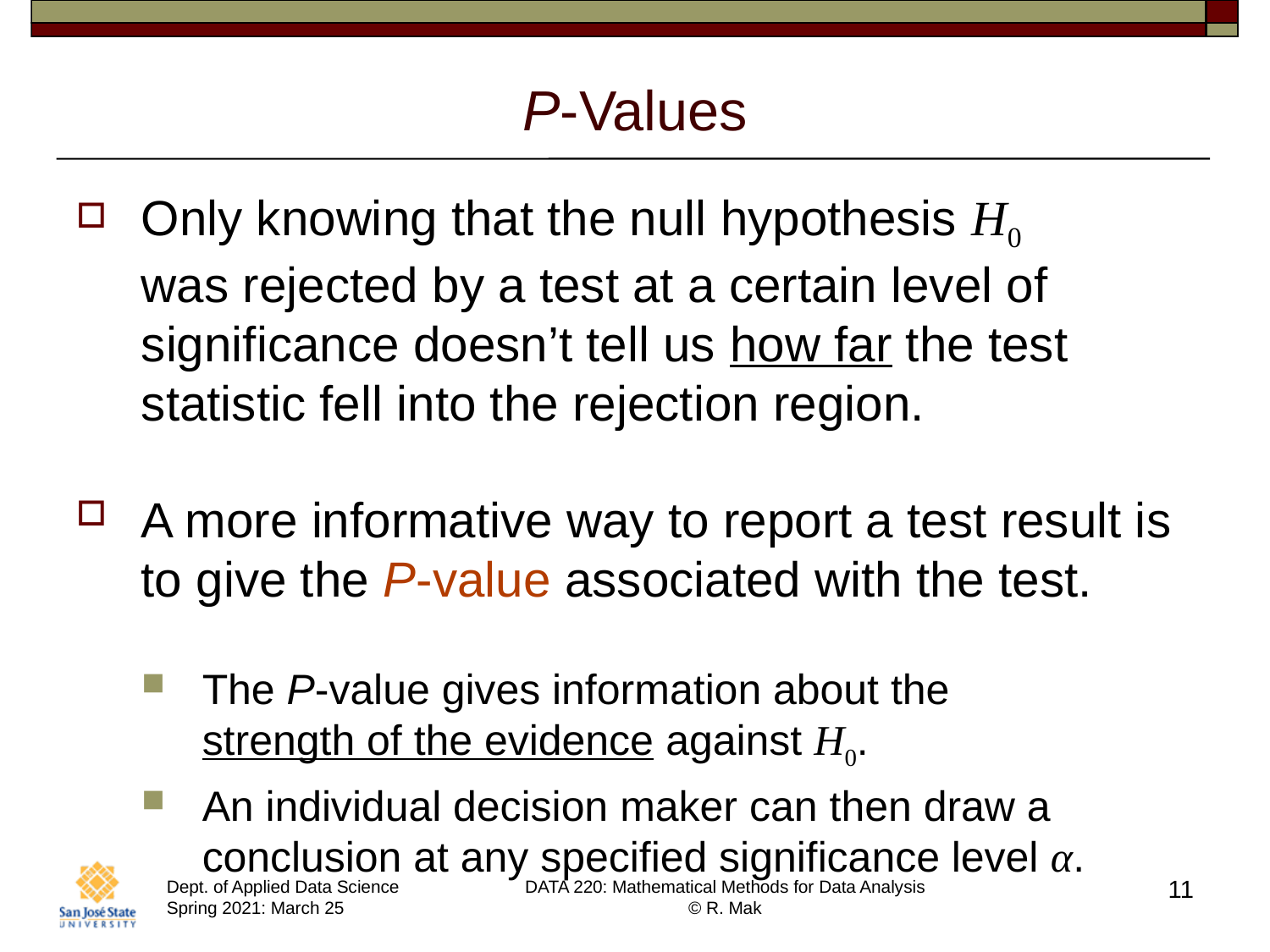

# P-Values
Only knowing that the null hypothesis H0
was rejected by a test at a certain level of significance doesn’t tell us how far the test statistic fell into the rejection region.

A more informative way to report a test result is to give the P-value associated with the test.

The P-value gives information about the
strength of the evidence against H0.
An individual decision maker can then draw a conclusion at any specified significance level α.
11